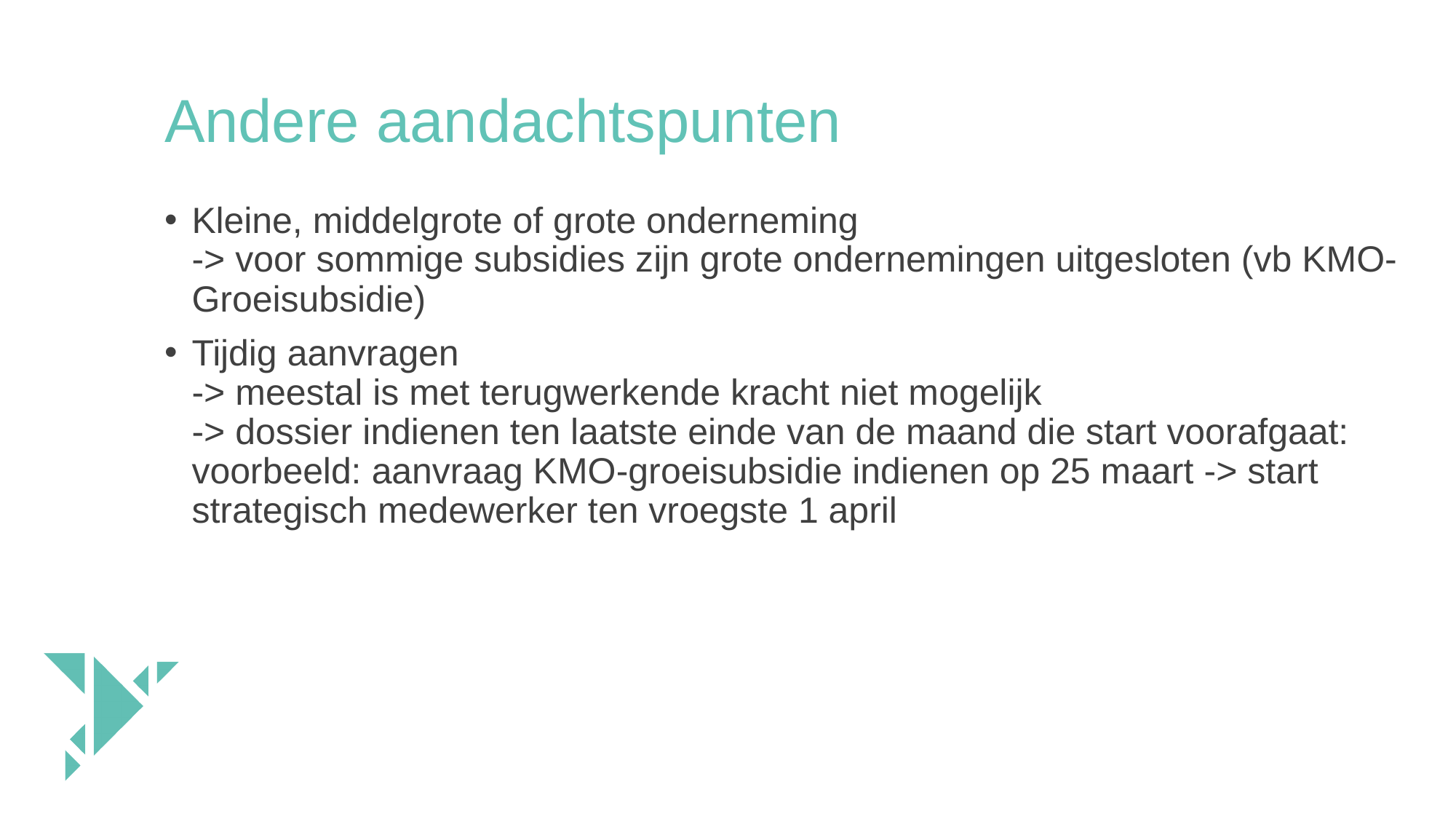

# Andere aandachtspunten
Kleine, middelgrote of grote onderneming
-> voor sommige subsidies zijn grote ondernemingen uitgesloten (vb KMO-Groeisubsidie)
Tijdig aanvragen
-> meestal is met terugwerkende kracht niet mogelijk
-> dossier indienen ten laatste einde van de maand die start voorafgaat: voorbeeld: aanvraag KMO-groeisubsidie indienen op 25 maart -> start strategisch medewerker ten vroegste 1 april